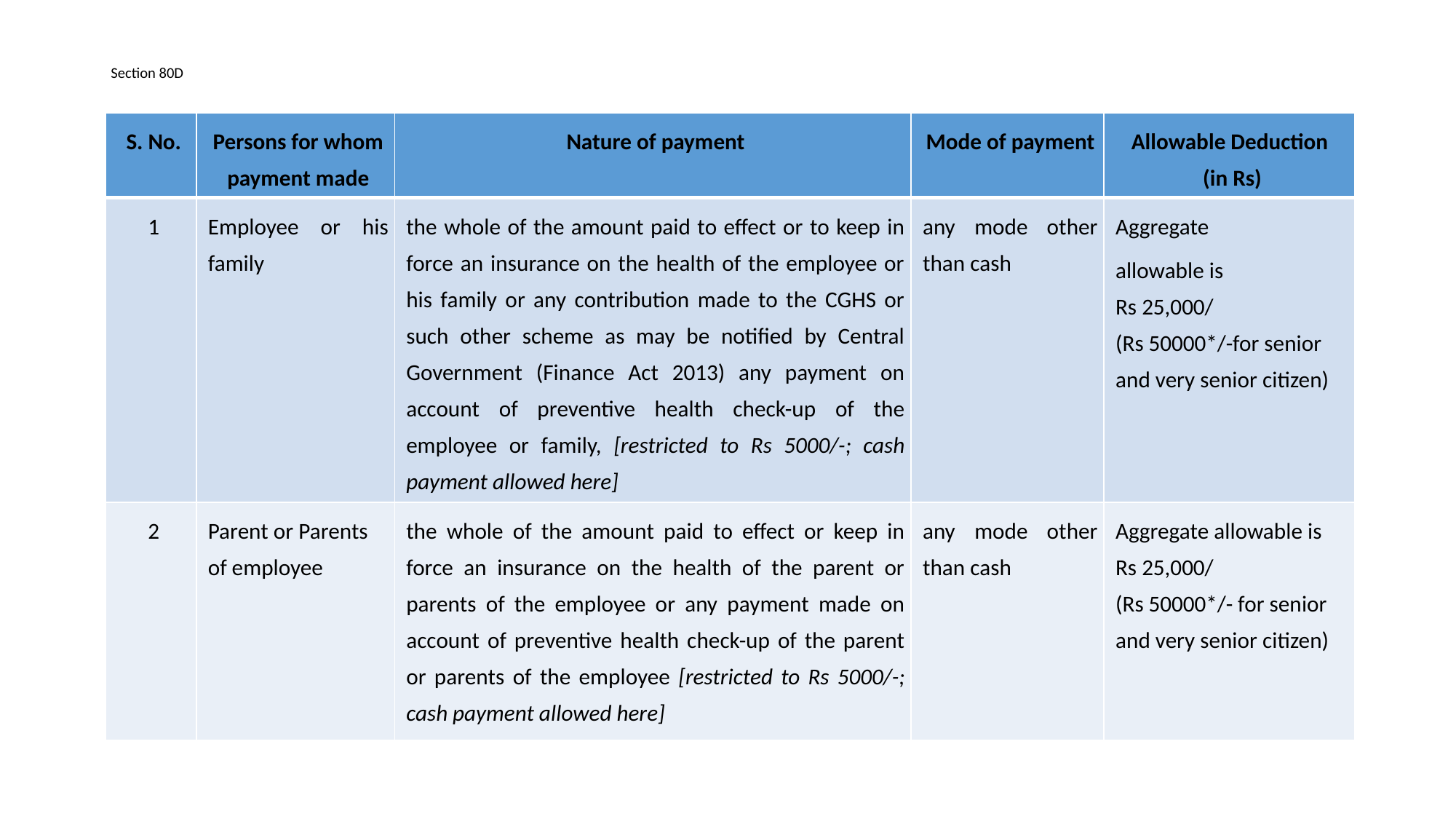

# Section 80D
| S. No. | Persons for whom payment made | Nature of payment | Mode of payment | Allowable Deduction (in Rs) |
| --- | --- | --- | --- | --- |
| 1 | Employee or his family | the whole of the amount paid to effect or to keep in force an insurance on the health of the employee or his family or any contribution made to the CGHS or such other scheme as may be notified by Central Government (Finance Act 2013) any payment on account of preventive health check-up of the employee or family, [restricted to Rs 5000/-; cash payment allowed here] | any mode other than cash | Aggregate allowable is Rs 25,000/ (Rs 50000\*/-for senior and very senior citizen) |
| 2 | Parent or Parents of employee | the whole of the amount paid to effect or keep in force an insurance on the health of the parent or parents of the employee or any payment made on account of preventive health check-up of the parent or parents of the employee [restricted to Rs 5000/-; cash payment allowed here] | any mode other than cash | Aggregate allowable is Rs 25,000/ (Rs 50000\*/- for senior and very senior citizen) |